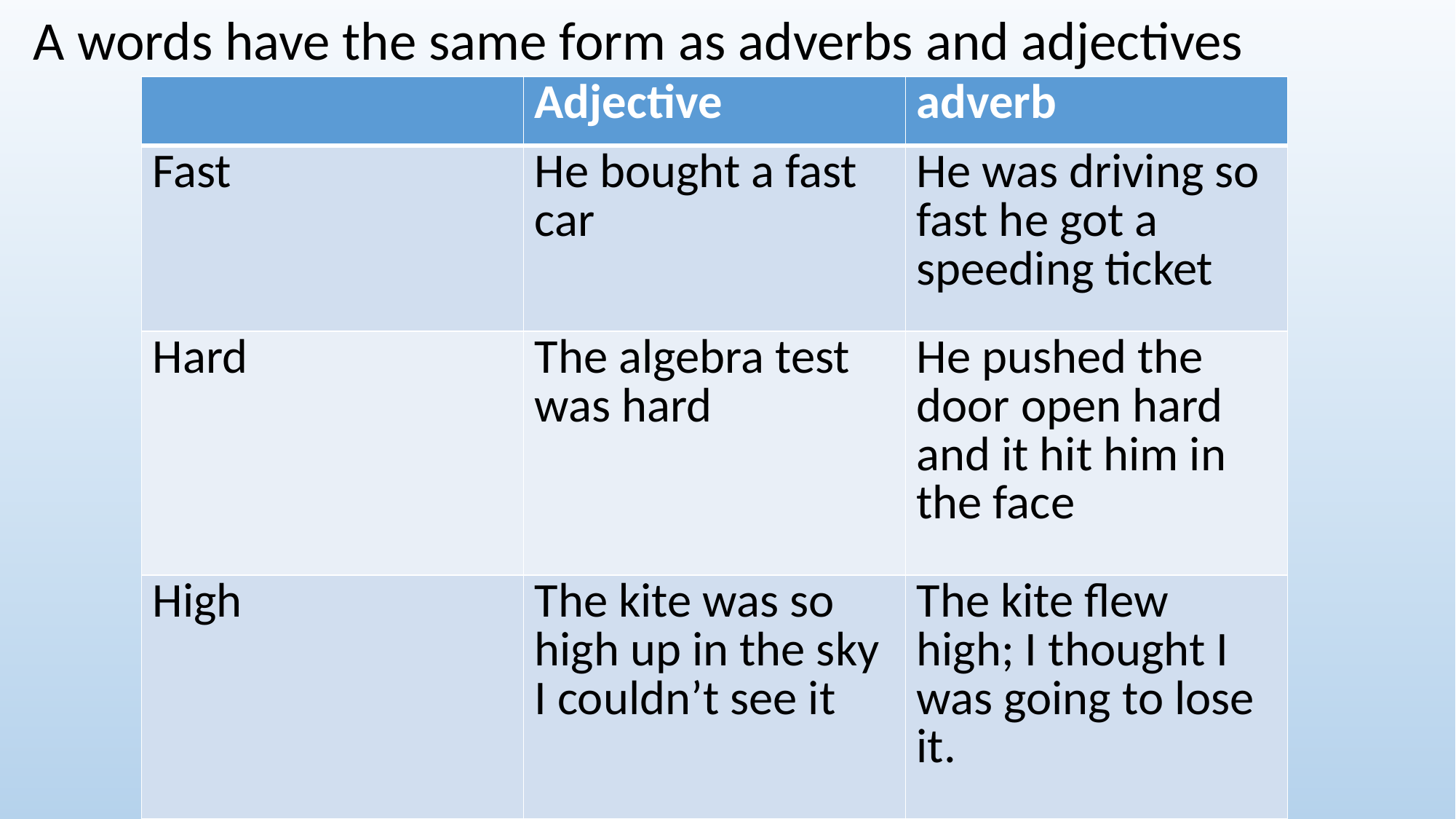

A words have the same form as adverbs and adjectives
|  | Adjective | adverb |
| --- | --- | --- |
| Fast | He bought a fast car | He was driving so fast he got a speeding ticket |
| Hard | The algebra test was hard | He pushed the door open hard and it hit him in the face |
| High | The kite was so high up in the sky I couldn’t see it | The kite flew high; I thought I was going to lose it. |